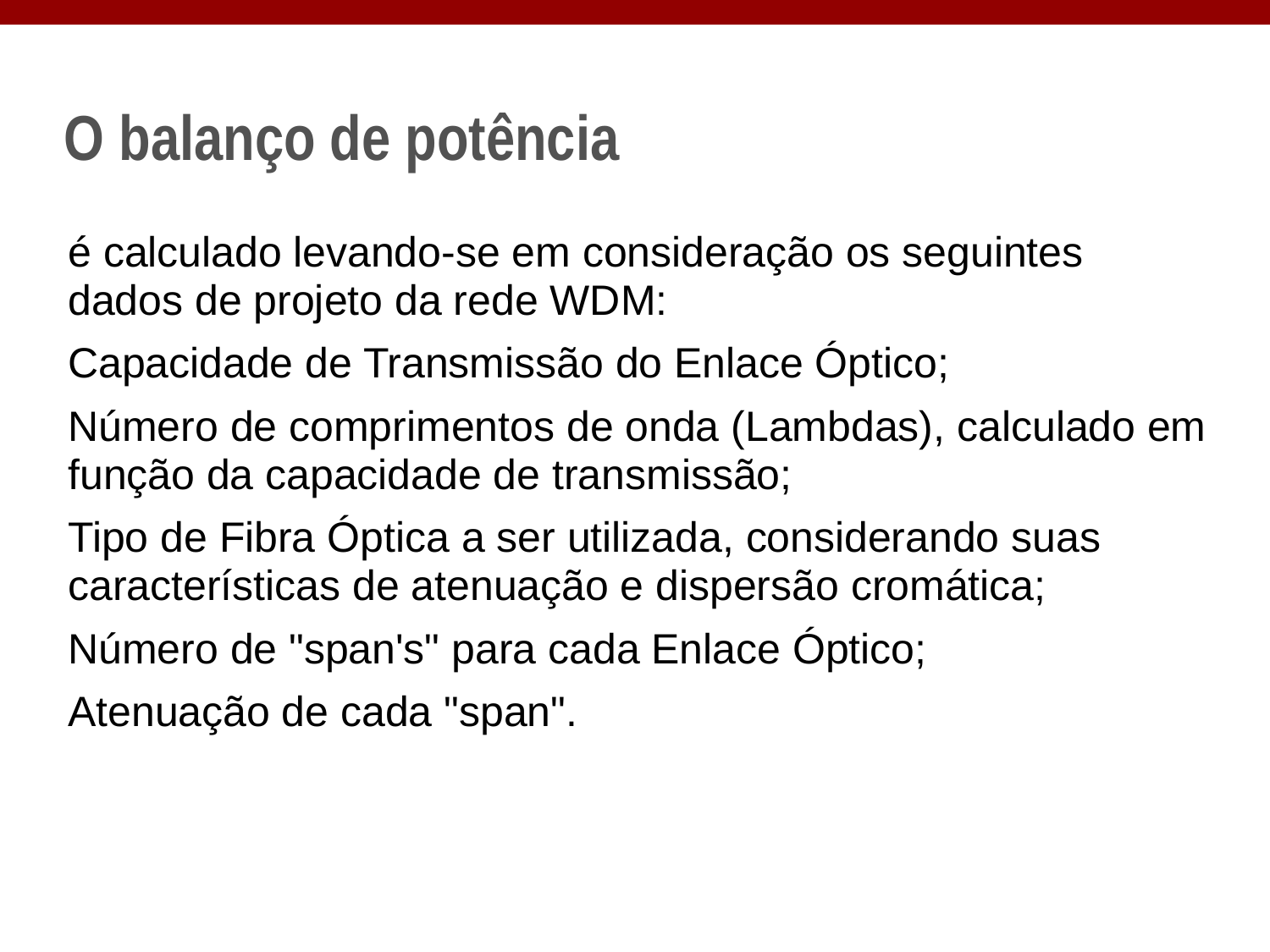

# O balanço de potência
é calculado levando-se em consideração os seguintes dados de projeto da rede WDM:
Capacidade de Transmissão do Enlace Óptico;
Número de comprimentos de onda (Lambdas), calculado em função da capacidade de transmissão;
Tipo de Fibra Óptica a ser utilizada, considerando suas características de atenuação e dispersão cromática;
Número de "span's" para cada Enlace Óptico;
Atenuação de cada "span".